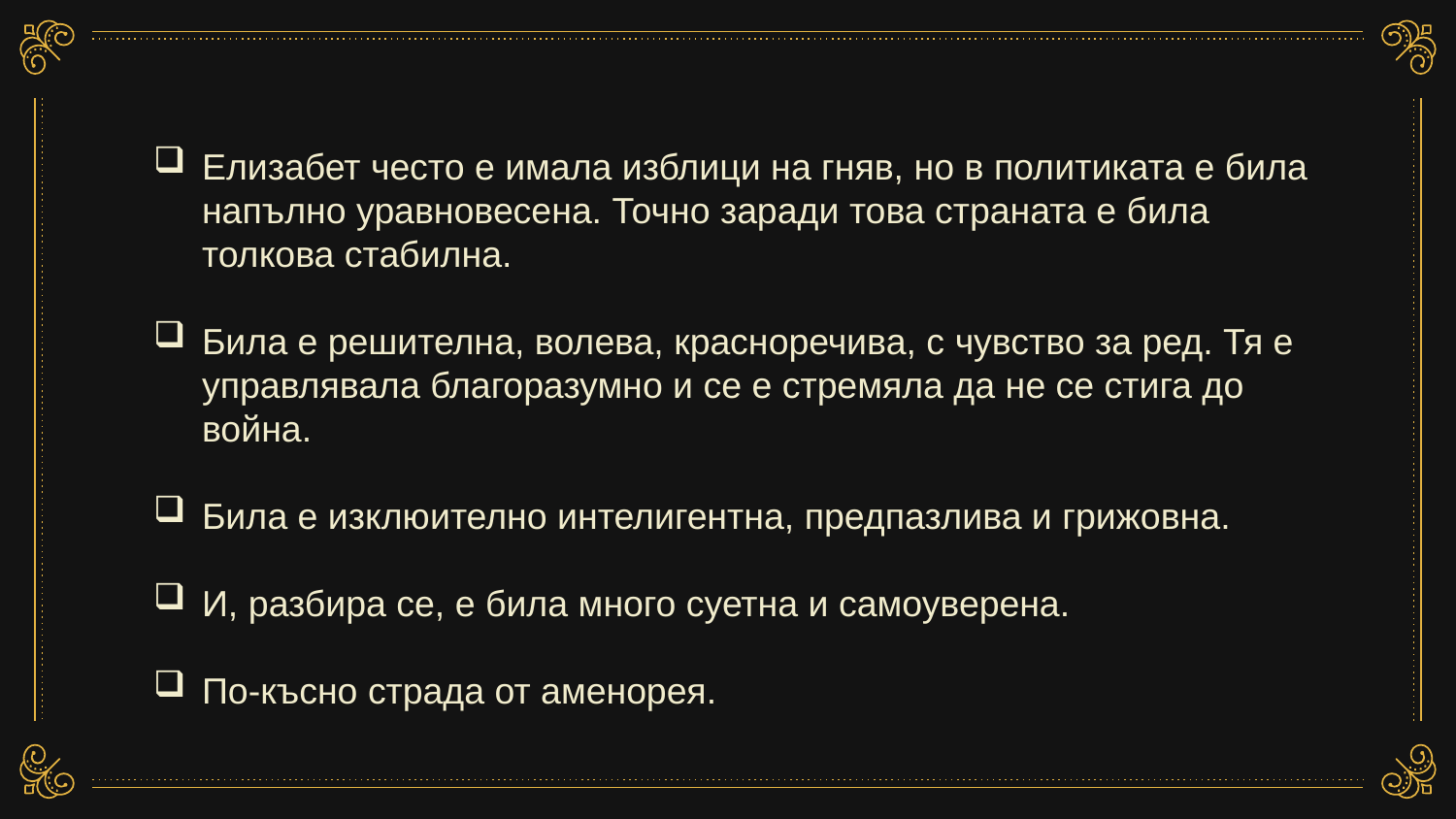

Елизабет често е имала изблици на гняв, но в политиката е била напълно уравновесена. Точно заради това страната е била толкова стабилна.

Била е решителна, волева, красноречива, с чувство за ред. Тя е управлявала благоразумно и се е стремяла да не се стига до война.

Била е изклюително интелигентна, предпазлива и грижовна.

И, разбира се, е била много суетна и самоуверена.

По-късно страда от аменорея.